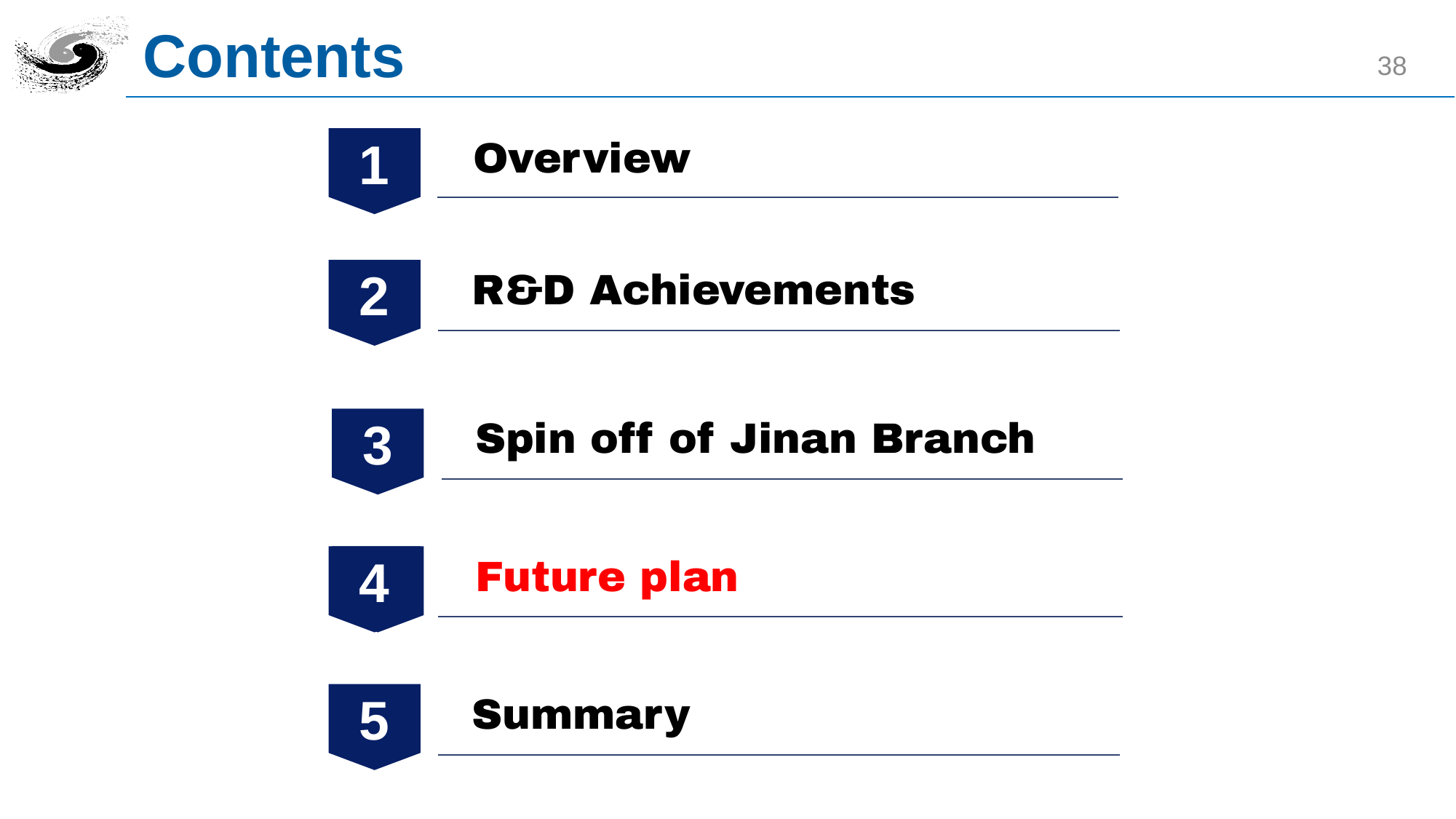

# Contents
38
Overview
1
R&D Achievements
2
Spin off of Jinan Branch
3
Future plan
4
4
Summary
5